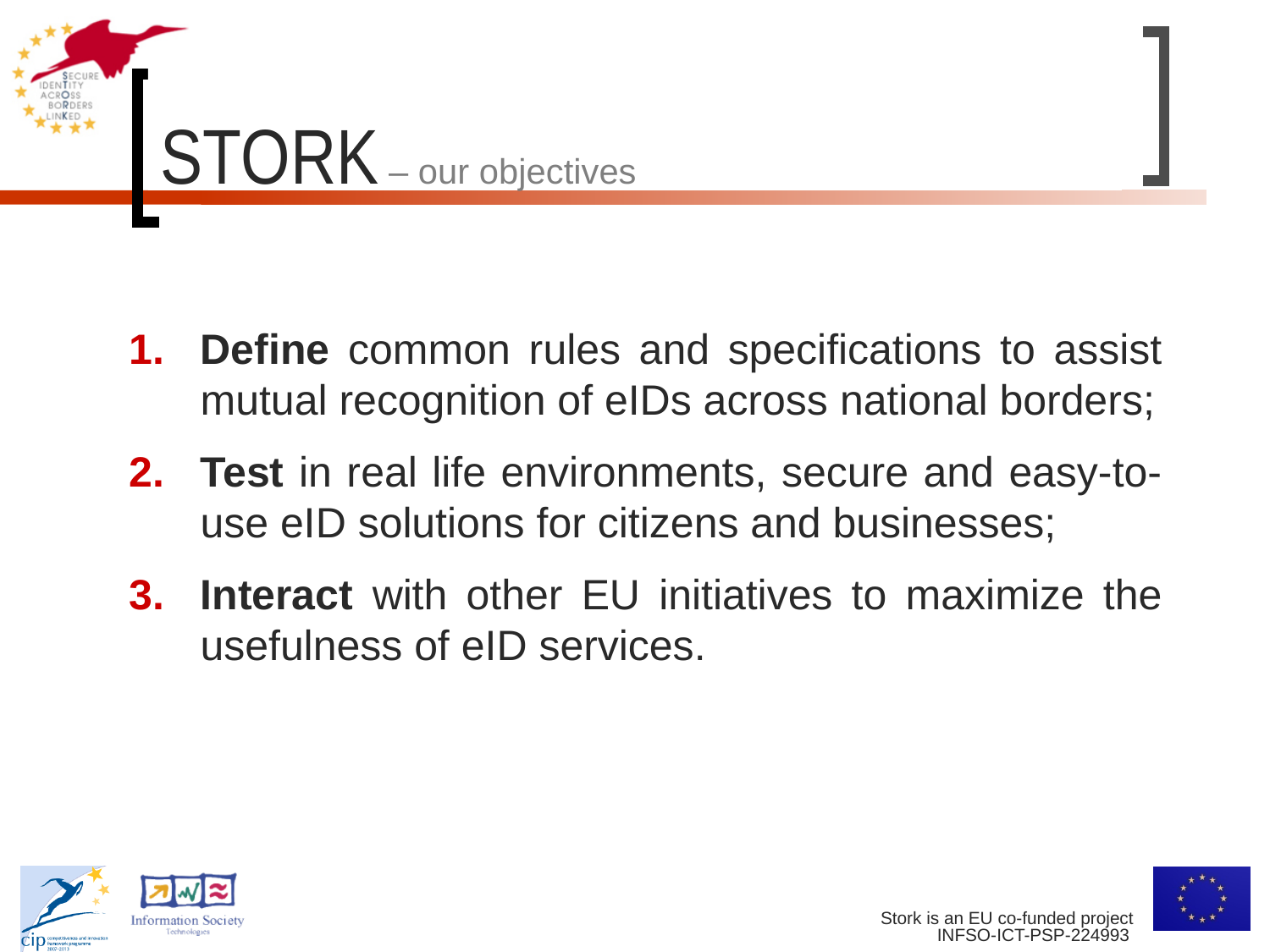

STORK – our objectives

#
Define common rules and specifications to assist mutual recognition of eIDs across national borders;
Test in real life environments, secure and easy-to-use eID solutions for citizens and businesses;
Interact with other EU initiatives to maximize the usefulness of eID services.